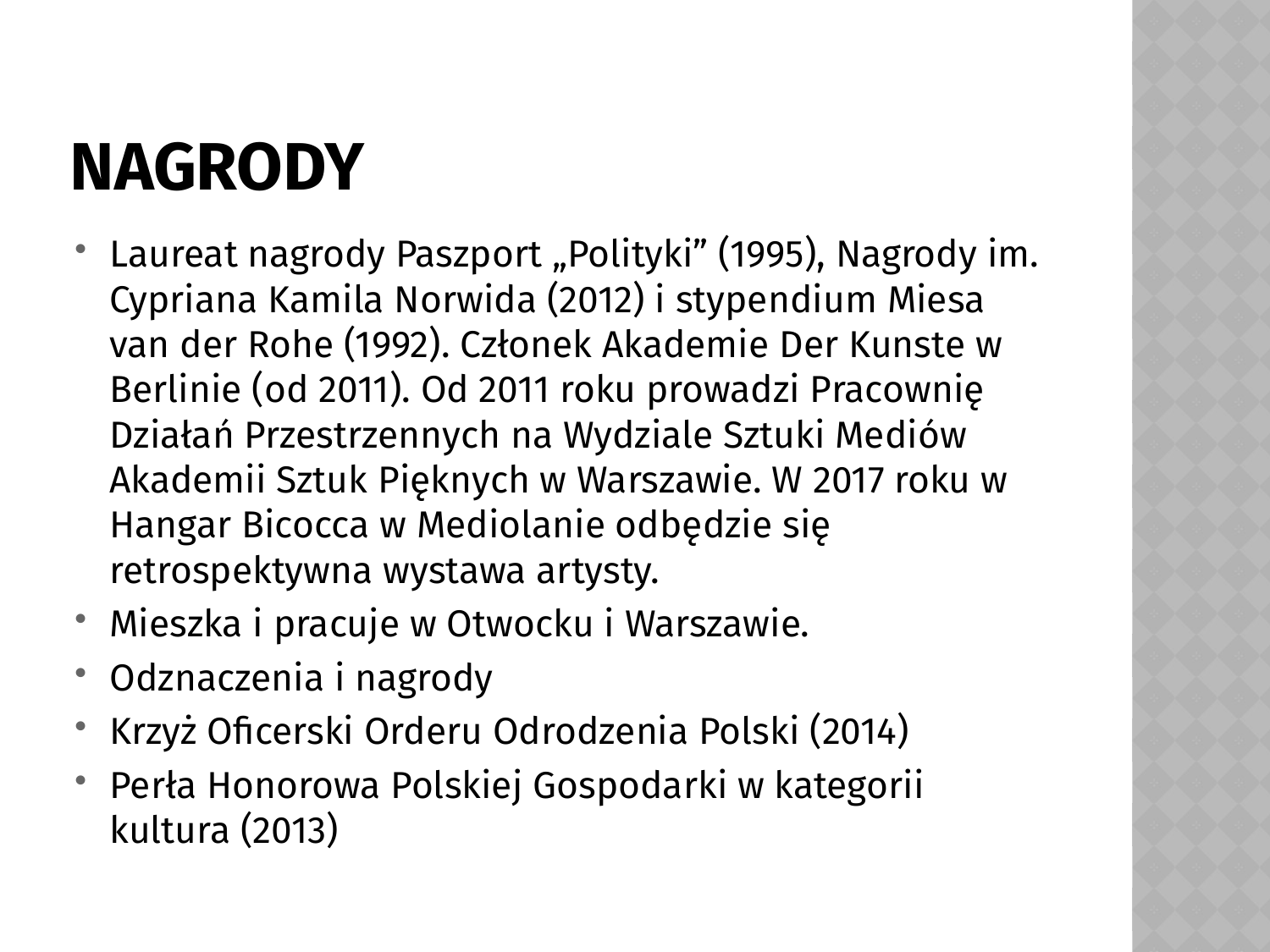

# nagrody
Laureat nagrody Paszport „Polityki” (1995), Nagrody im. Cypriana Kamila Norwida (2012) i stypendium Miesa van der Rohe (1992). Członek Akademie Der Kunste w Berlinie (od 2011). Od 2011 roku prowadzi Pracownię Działań Przestrzennych na Wydziale Sztuki Mediów Akademii Sztuk Pięknych w Warszawie. W 2017 roku w Hangar Bicocca w Mediolanie odbędzie się retrospektywna wystawa artysty.
Mieszka i pracuje w Otwocku i Warszawie.
Odznaczenia i nagrody
Krzyż Oficerski Orderu Odrodzenia Polski (2014)
Perła Honorowa Polskiej Gospodarki w kategorii kultura (2013)